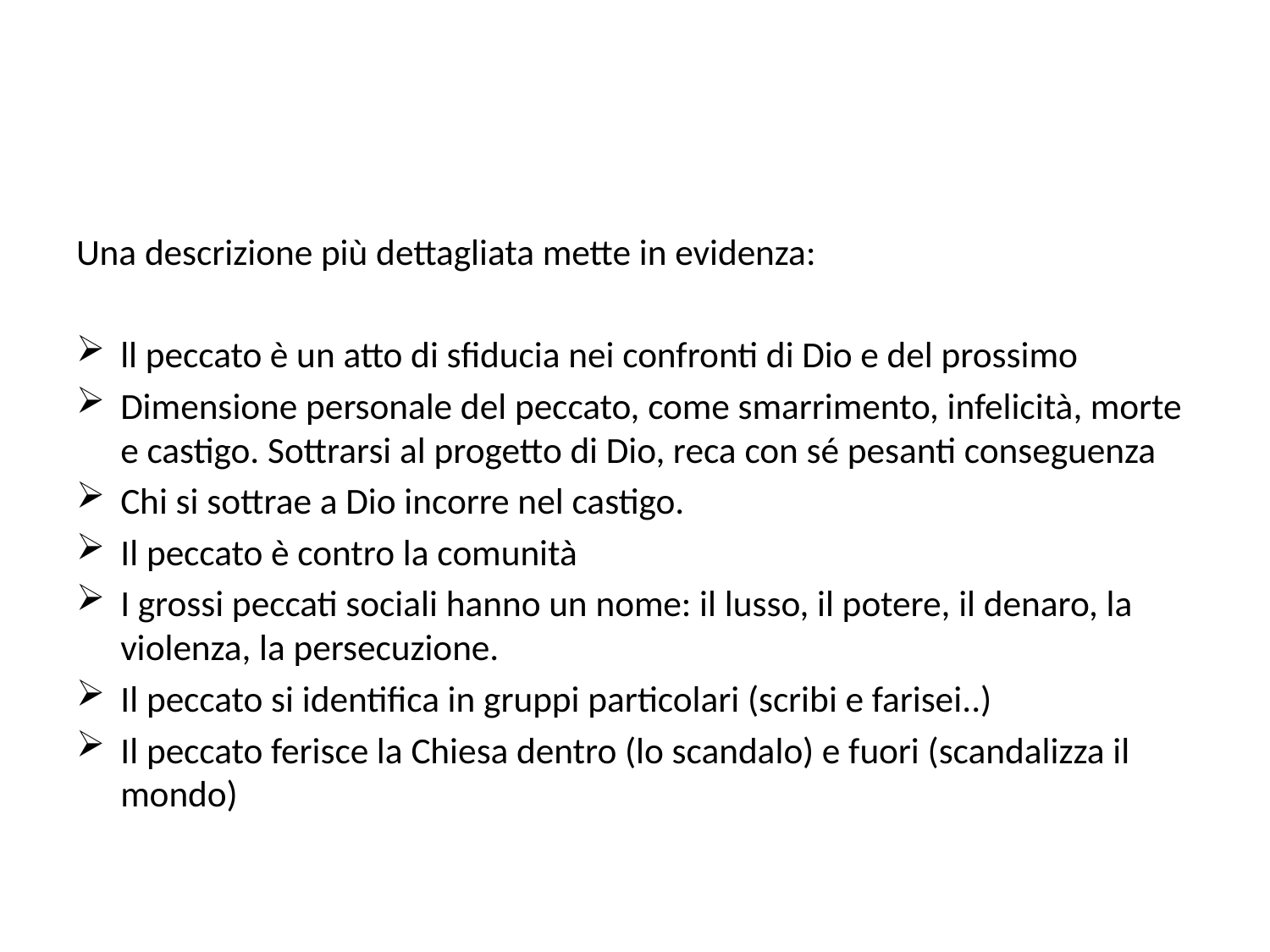

#
Una descrizione più dettagliata mette in evidenza:

ll peccato è un atto di sfiducia nei confronti di Dio e del prossimo
Dimensione personale del peccato, come smarrimento, infelicità, morte e castigo. Sottrarsi al progetto di Dio, reca con sé pesanti conseguenza
Chi si sottrae a Dio incorre nel castigo.
Il peccato è contro la comunità
I grossi peccati sociali hanno un nome: il lusso, il potere, il denaro, la violenza, la persecuzione.
Il peccato si identifica in gruppi particolari (scribi e farisei..)
Il peccato ferisce la Chiesa dentro (lo scandalo) e fuori (scandalizza il mondo)